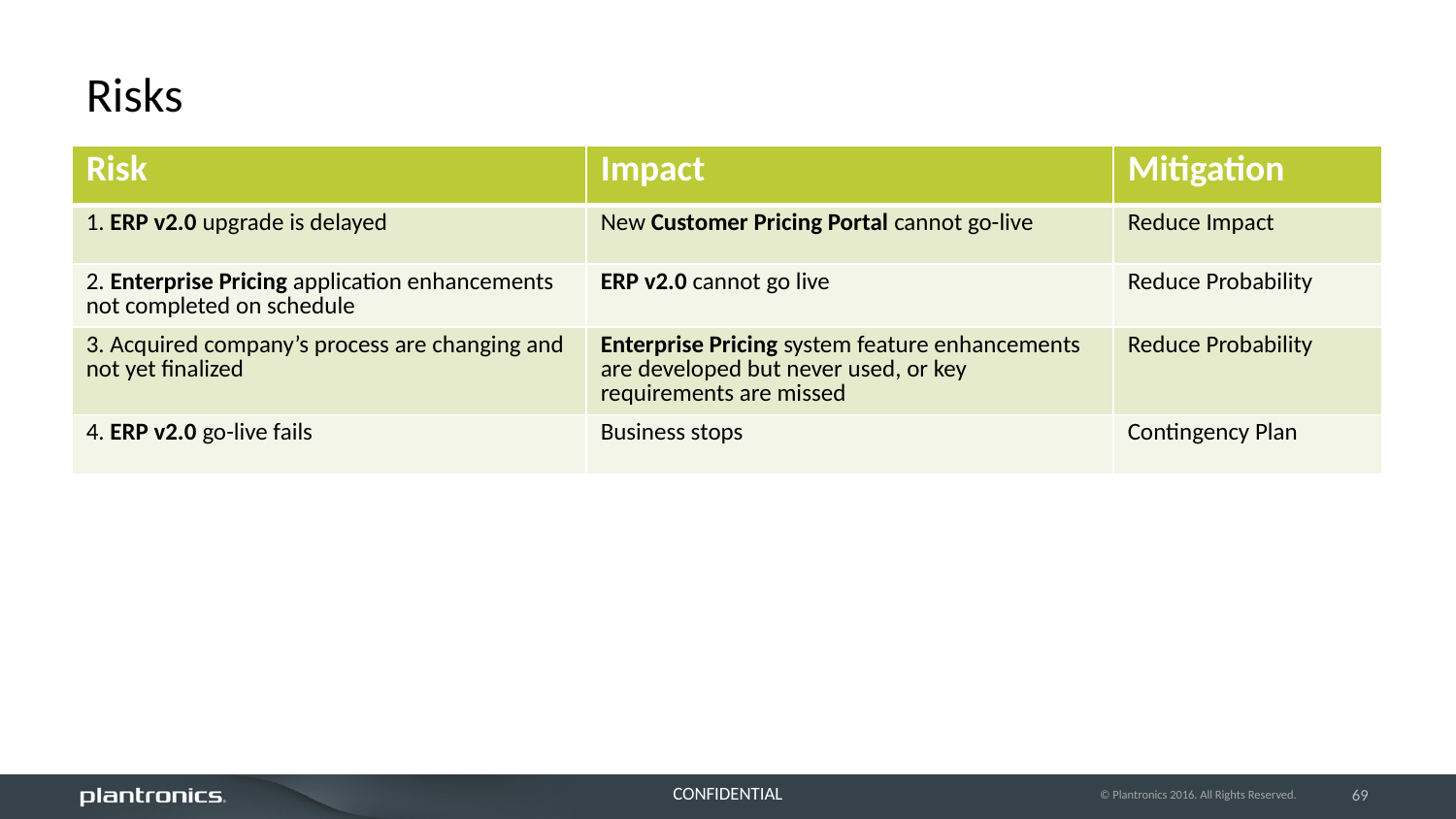

# Risks
| Risk | Impact | Mitigation |
| --- | --- | --- |
| 1. ERP v2.0 upgrade is delayed | New Customer Pricing Portal cannot go-live | Reduce Impact |
| 2. Enterprise Pricing application enhancements not completed on schedule | ERP v2.0 cannot go live | Reduce Probability |
| 3. Acquired company’s process are changing and not yet finalized | Enterprise Pricing system feature enhancements are developed but never used, or key requirements are missed | Reduce Probability |
| 4. ERP v2.0 go-live fails | Business stops | Contingency Plan |
© Plantronics 2016. All Rights Reserved.
69